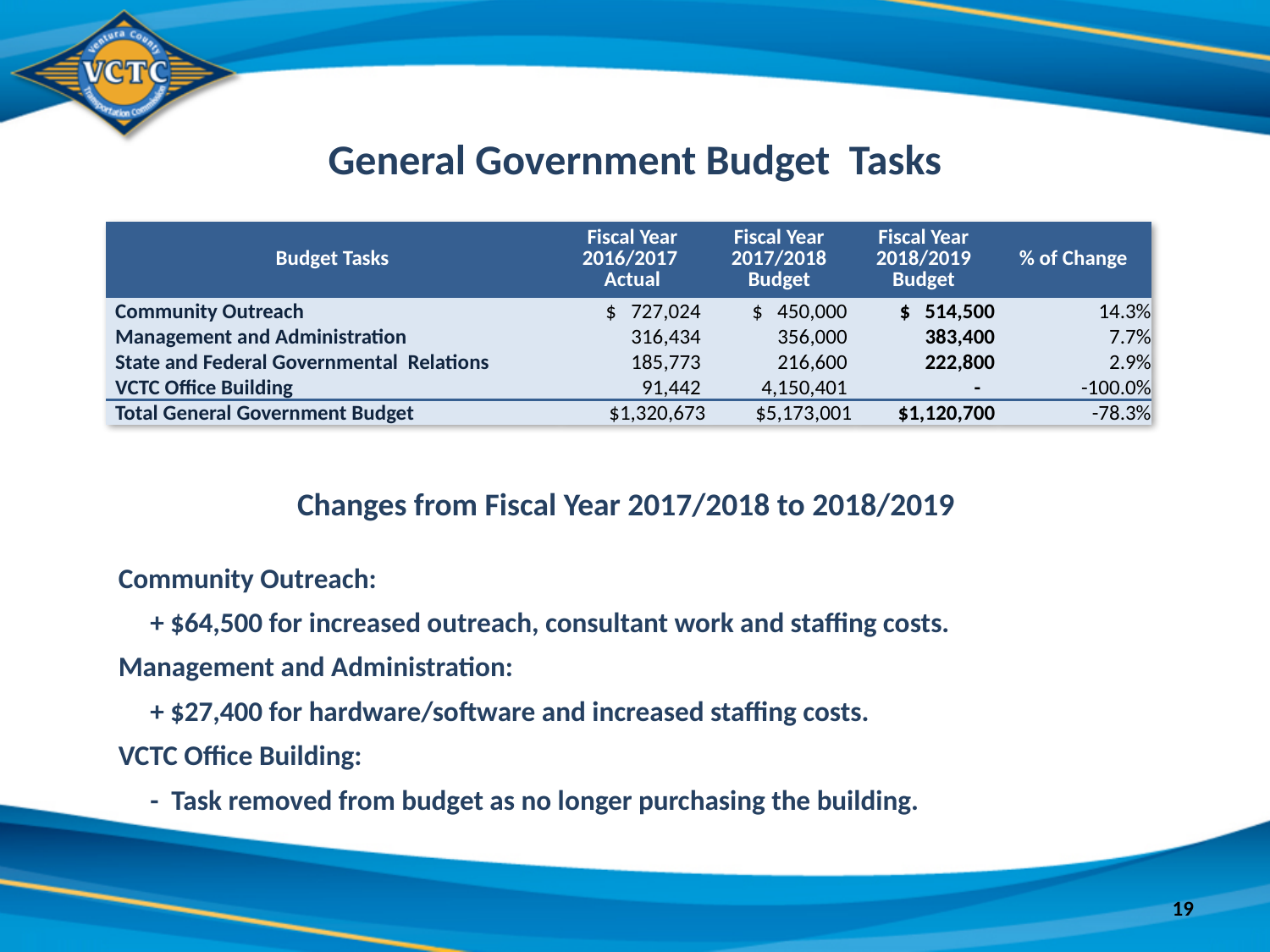

General Government Budget  Tasks
| Budget Tasks | Fiscal Year 2016/2017 Actual | Fiscal Year 2017/2018 Budget | Fiscal Year 2018/2019 Budget | % of Change |
| --- | --- | --- | --- | --- |
| Community Outreach | $ 727,024 | $ 450,000 | $ 514,500 | 14.3% |
| Management and Administration | 316,434 | 356,000 | 383,400 | 7.7% |
| State and Federal Governmental Relations | 185,773 | 216,600 | 222,800 | 2.9% |
| VCTC Office Building | 91,442 | 4,150,401 | - | -100.0% |
| Total General Government Budget | $1,320,673 | $5,173,001 | $1,120,700 | -78.3% |
Changes from Fiscal Year 2017/2018 to 2018/2019
Community Outreach:

     + $64,500 for increased outreach, consultant work and staffing costs.

Management and Administration:

     + $27,400 for hardware/software and increased staffing costs.

VCTC Office Building:

     -  Task removed from budget as no longer purchasing the building.
19